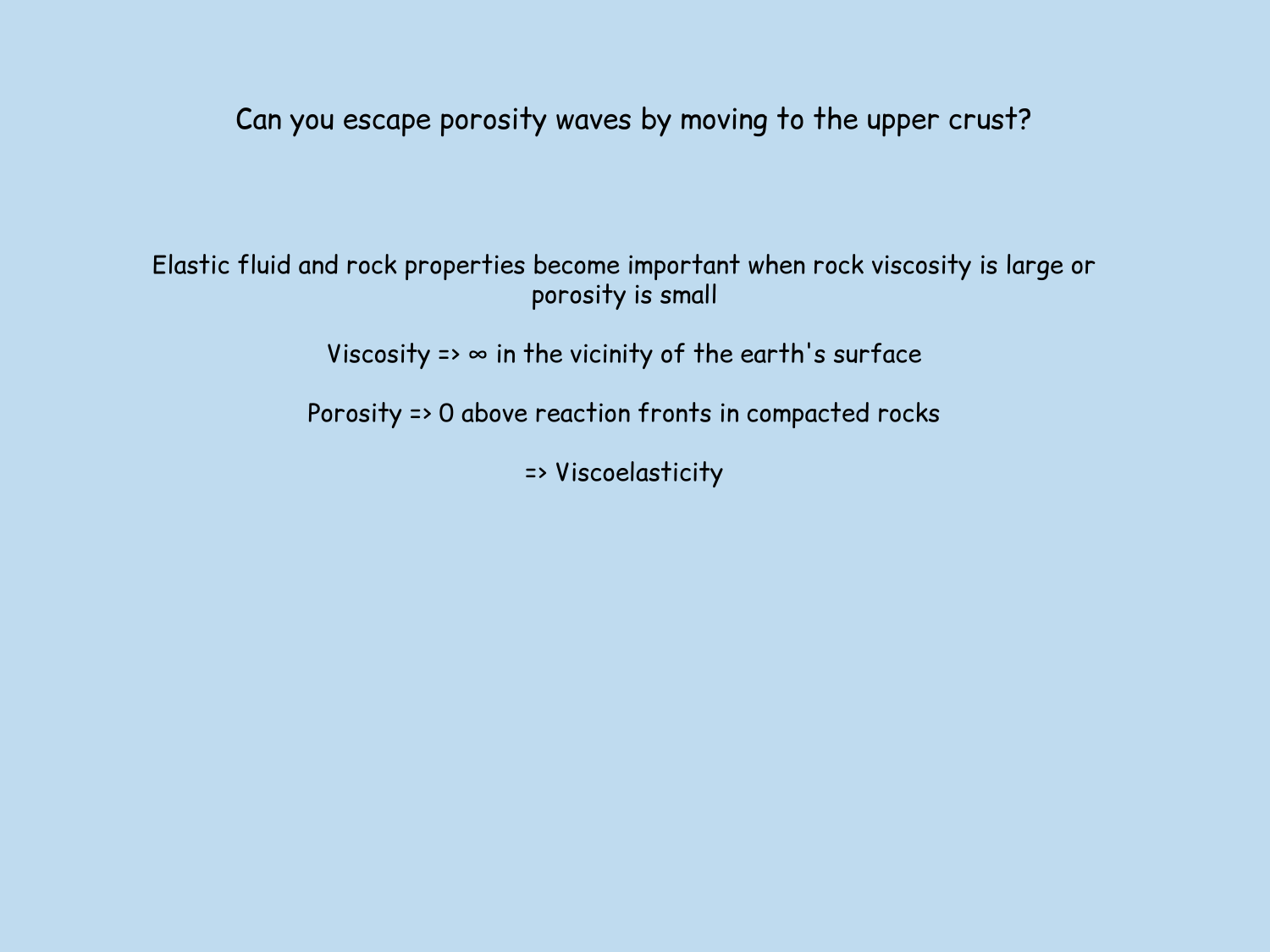

# Can you escape porosity waves by moving to the upper crust?
Elastic fluid and rock properties become important when rock viscosity is large or porosity is small

Viscosity => ∞ in the vicinity of the earth's surface

Porosity => 0 above reaction fronts in compacted rocks

=> Viscoelasticity